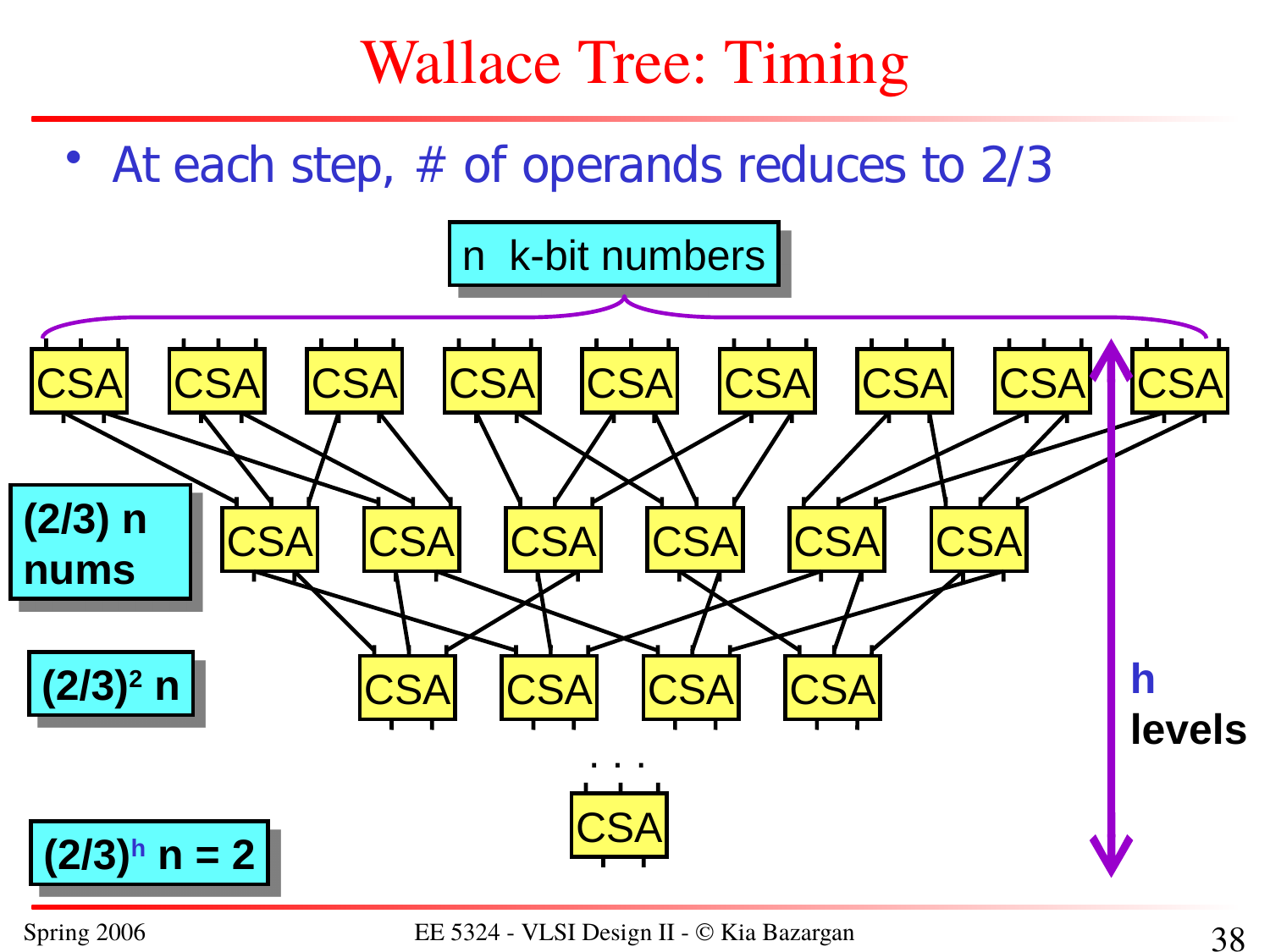

# Wallace Tree: Timing
At each step, # of operands reduces to 2/3
n  k-bit numbers

CSA

CSA

CSA

CSA

CSA

CSA

CSA

CSA

CSA

(2/3) n
nums

CSA

CSA

CSA

CSA

CSA

CSA

h
levels

CSA

CSA

CSA

CSA

(2/3)2 n
. . .

CSA

(2/3)h n = 2
Spring 2006
EE 5324 - VLSI Design II - © Kia Bazargan
38